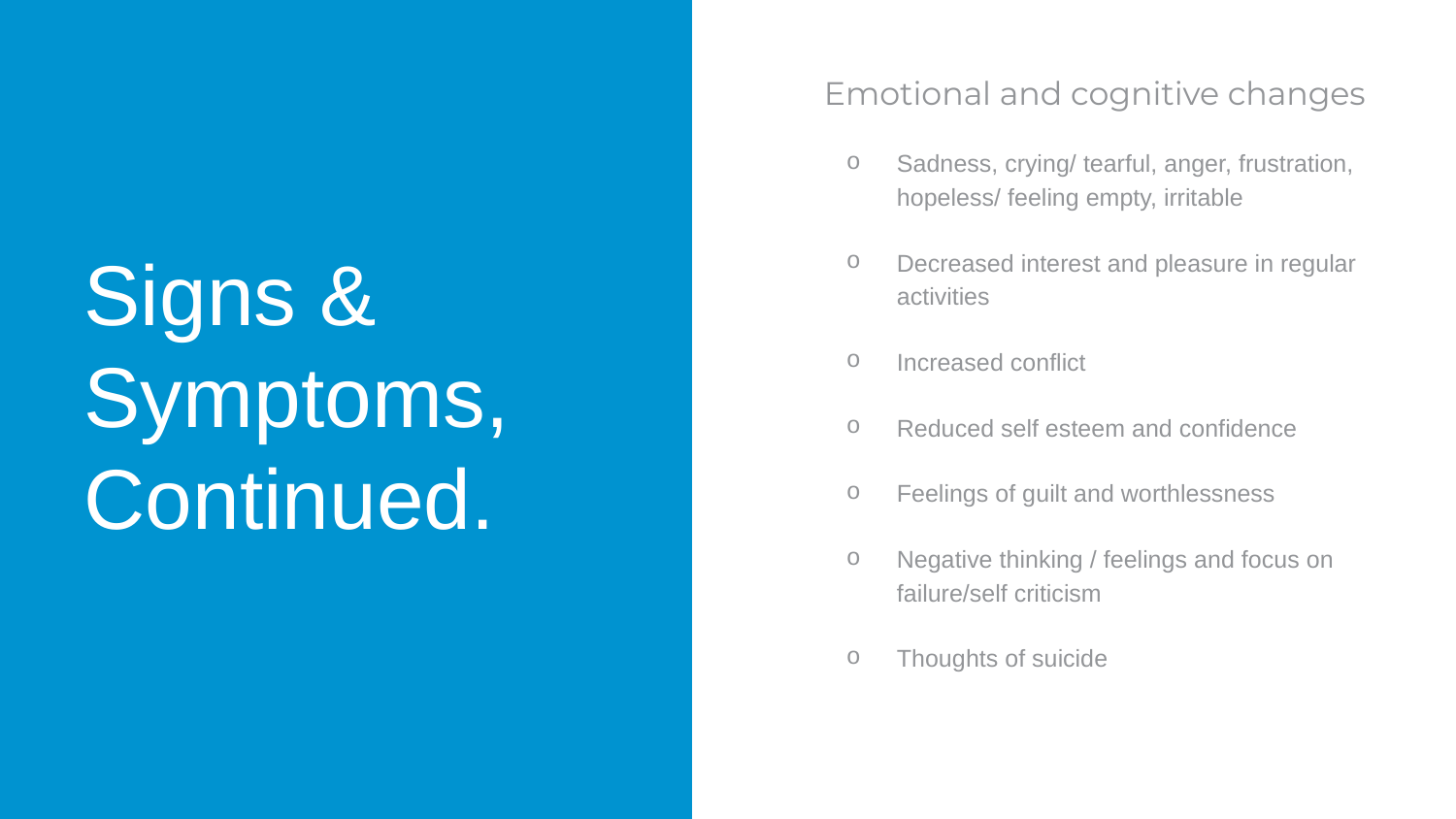

Emotional and cognitive changes
Sadness, crying/ tearful, anger, frustration, hopeless/ feeling empty, irritable
Decreased interest and pleasure in regular activities
Increased conflict
Reduced self esteem and confidence
Feelings of guilt and worthlessness
Negative thinking / feelings and focus on failure/self criticism
Thoughts of suicide
Signs &
Symptoms, Continued.